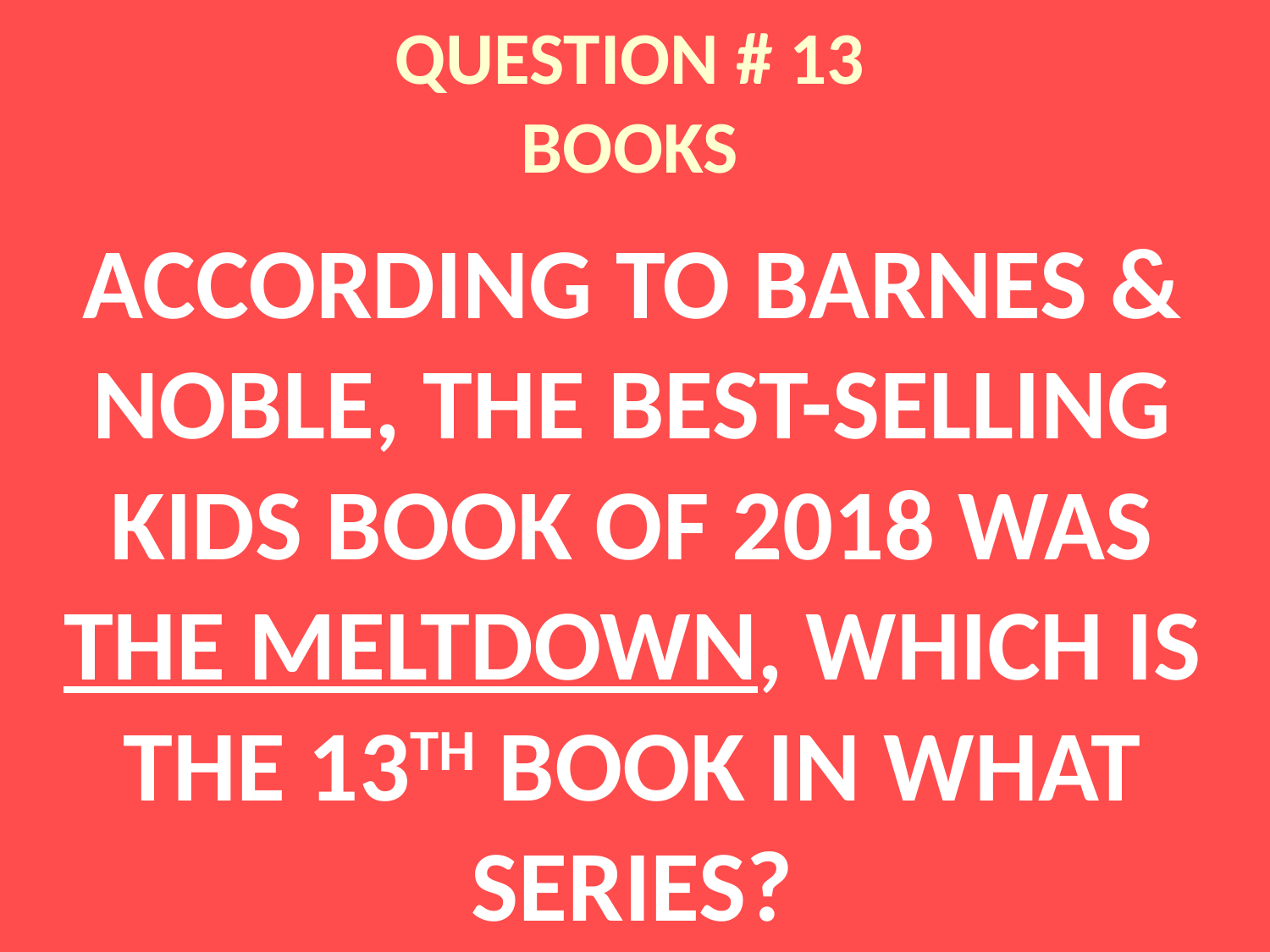

# QUESTION # 13 BOOKS
ACCORDING TO BARNES & NOBLE, THE BEST-SELLING KIDS BOOK OF 2018 WAS THE MELTDOWN, WHICH IS THE 13TH BOOK IN WHAT SERIES?